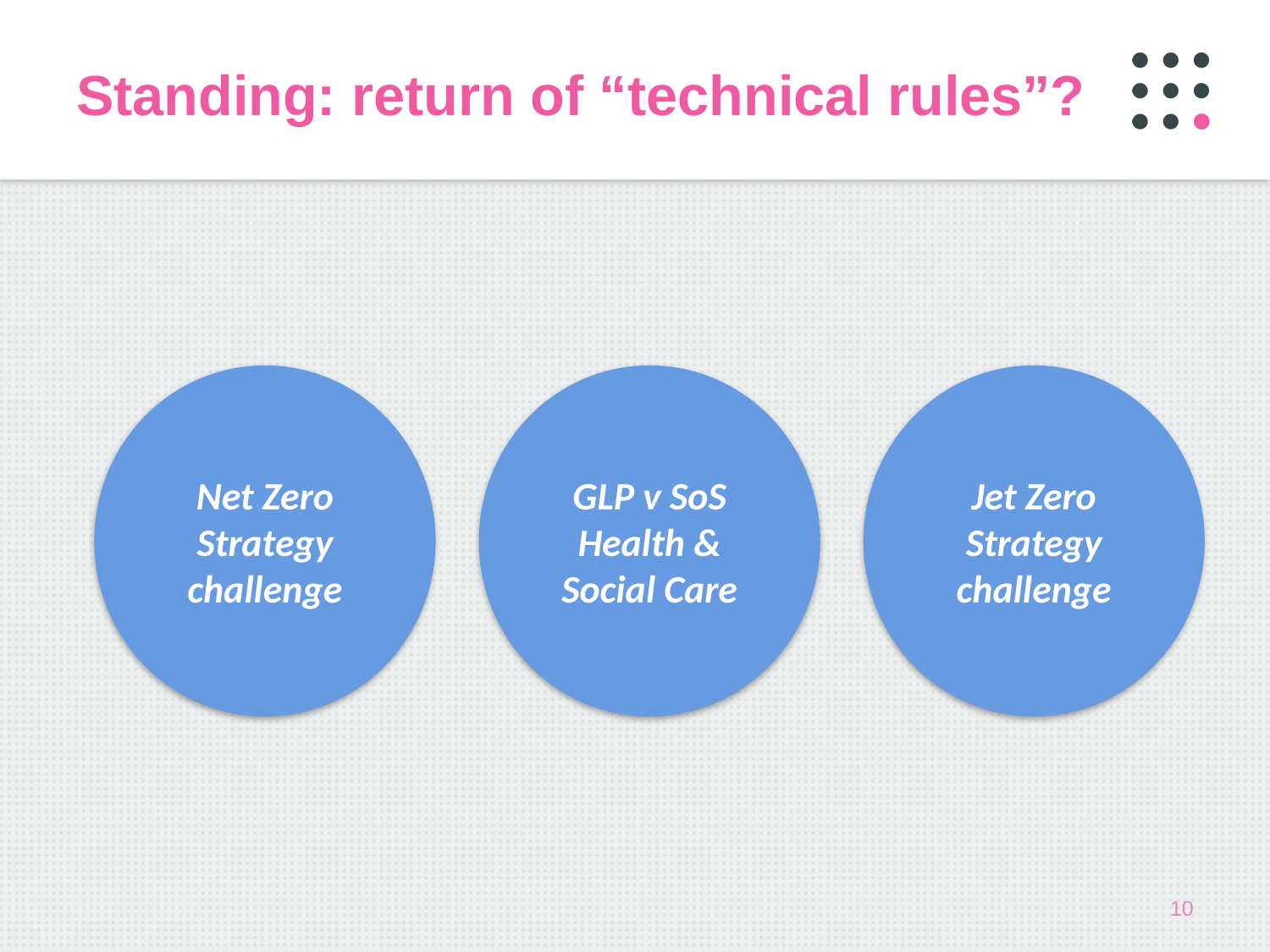

# Standing: return of “technical rules”?
Net Zero Strategy challenge
GLP v SoS Health & Social Care
Jet Zero Strategy challenge
10